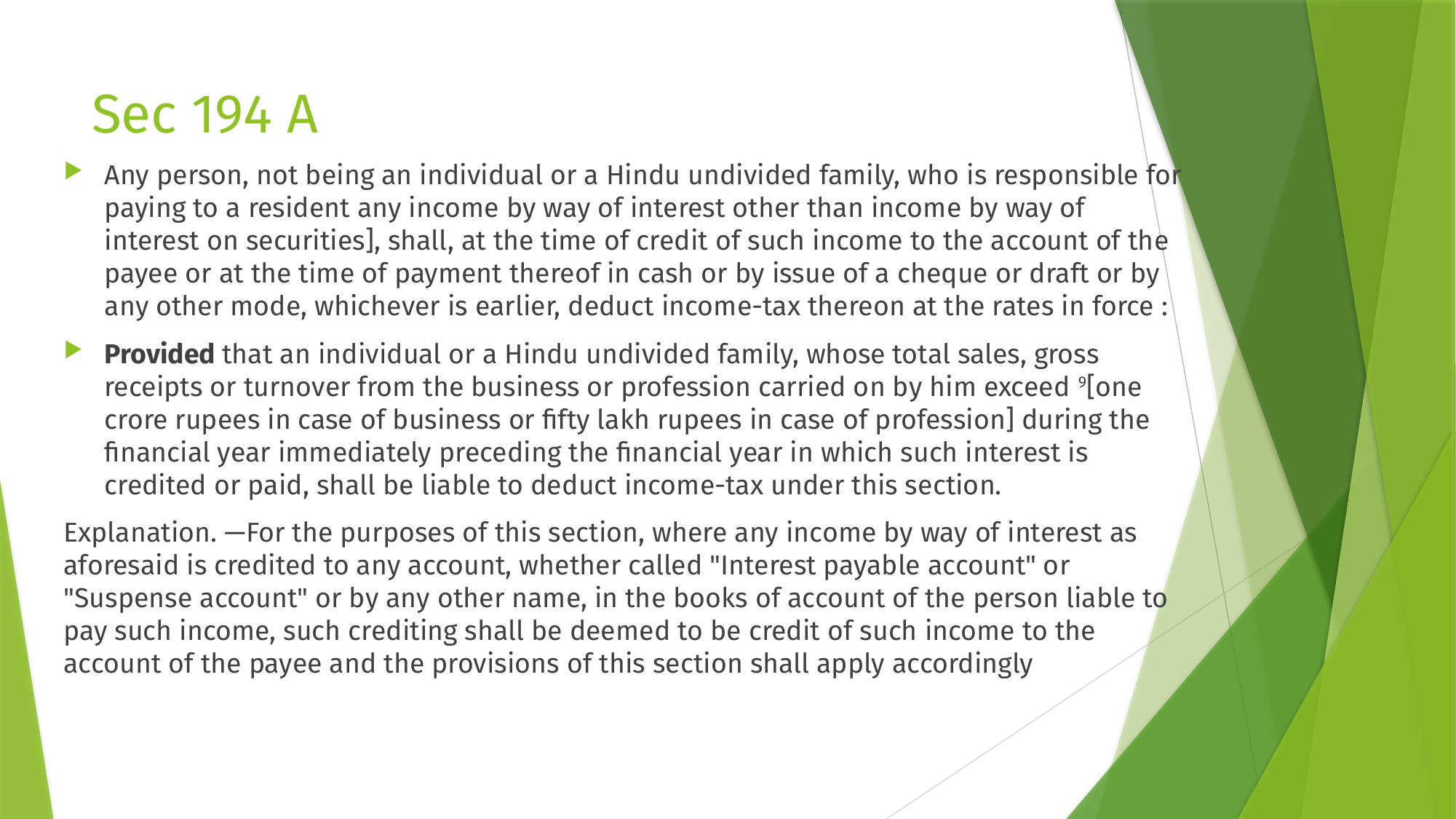

# Sec 194 A
Any person, not being an individual or a Hindu undivided family, who is responsible for paying to a resident any income by way of interest other than income by way of interest on securities], shall, at the time of credit of such income to the account of the payee or at the time of payment thereof in cash or by issue of a cheque or draft or by any other mode, whichever is earlier, deduct income-tax thereon at the rates in force :
Provided that an individual or a Hindu undivided family, whose total sales, gross receipts or turnover from the business or profession carried on by him exceed 9[one crore rupees in case of business or fifty lakh rupees in case of profession] during the financial year immediately preceding the financial year in which such interest is credited or paid, shall be liable to deduct income-tax under this section.
Explanation. —For the purposes of this section, where any income by way of interest as aforesaid is credited to any account, whether called "Interest payable account" or "Suspense account" or by any other name, in the books of account of the person liable to pay such income, such crediting shall be deemed to be credit of such income to the account of the payee and the provisions of this section shall apply accordingly